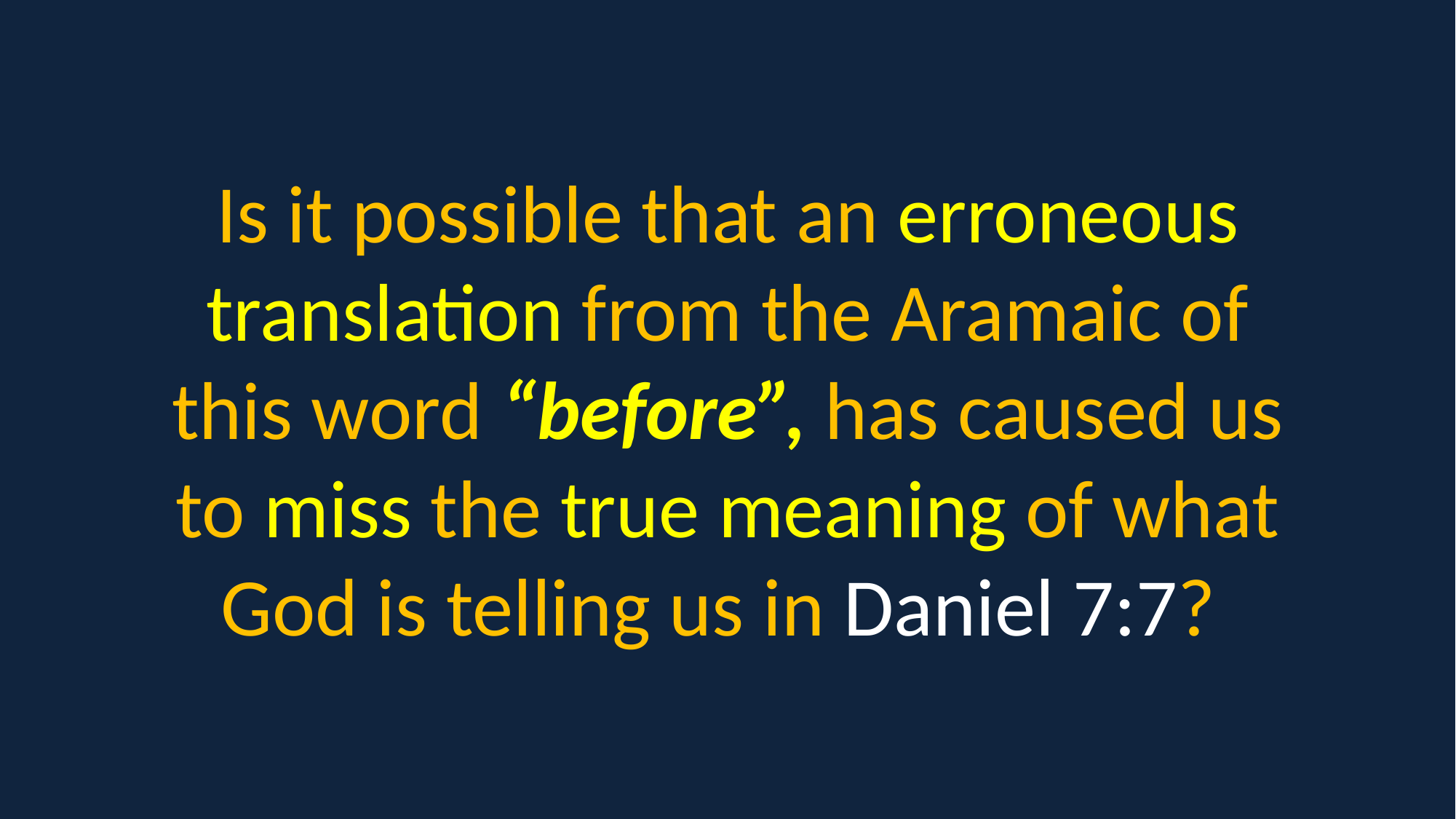

Is it possible that an erroneous translation from the Aramaic of this word “before”, has caused us to miss the true meaning of what God is telling us in Daniel 7:7?